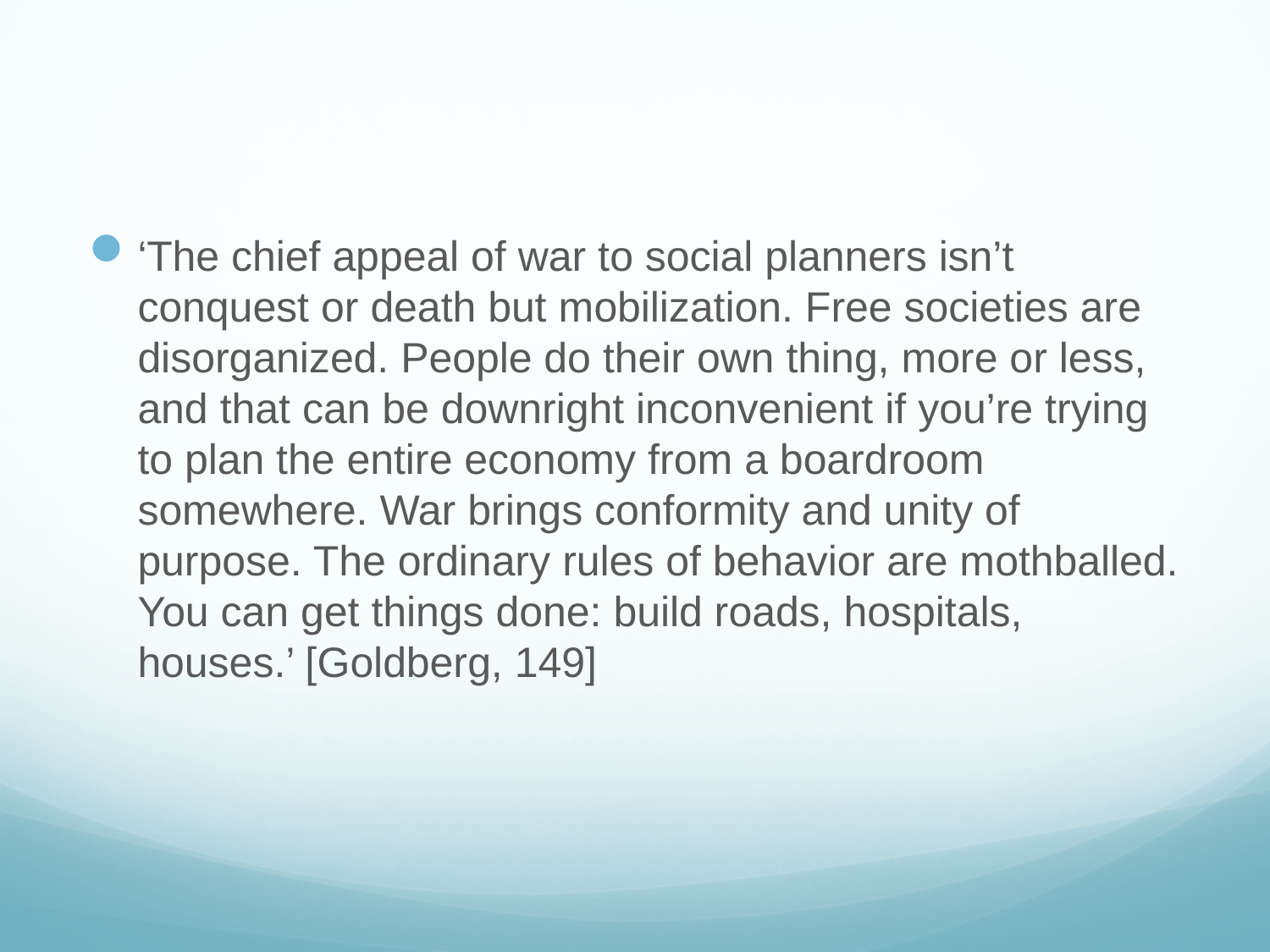

#
‘The chief appeal of war to social planners isn’t conquest or death but mobilization. Free societies are disorganized. People do their own thing, more or less, and that can be downright inconvenient if you’re trying to plan the entire economy from a boardroom somewhere. War brings conformity and unity of purpose. The ordinary rules of behavior are mothballed. You can get things done: build roads, hospitals, houses.’ [Goldberg, 149]